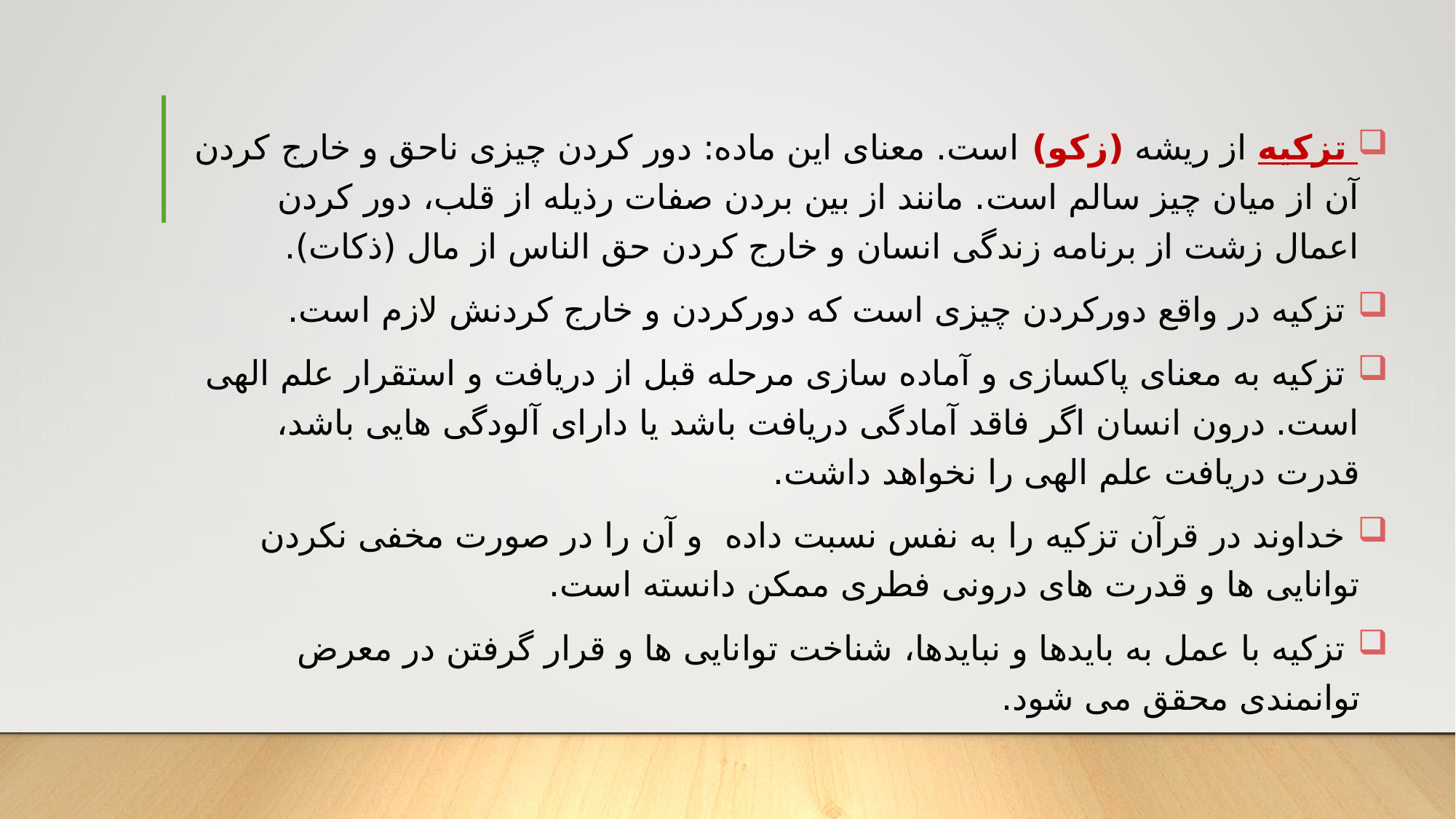

#
 تزکیه از ریشه (زکو) است. معنای این ماده: دور کردن چیزی ناحق و خارج کردن آن از میان چیز سالم است. مانند از بین بردن صفات رذیله از قلب، دور کردن اعمال زشت از برنامه زندگی انسان و خارج کردن حق الناس از مال (ذکات).
 تزکیه در واقع دورکردن چیزی است که دورکردن و خارج کردنش لازم است.
 تزکیه به معنای پاکسازی و آماده سازی مرحله قبل از دریافت و استقرار علم الهی است. درون انسان اگر فاقد آمادگی دریافت باشد یا دارای آلودگی هایی باشد، قدرت دریافت علم الهی را نخواهد داشت.
 خداوند در قرآن تزکیه را به نفس نسبت داده  و آن را در صورت مخفی نکردن توانایی ها و قدرت های درونی فطری ممکن دانسته است.
 تزکیه با عمل به بایدها و نبایدها، شناخت توانایی ها و قرار گرفتن در معرض توانمندی محقق می شود.